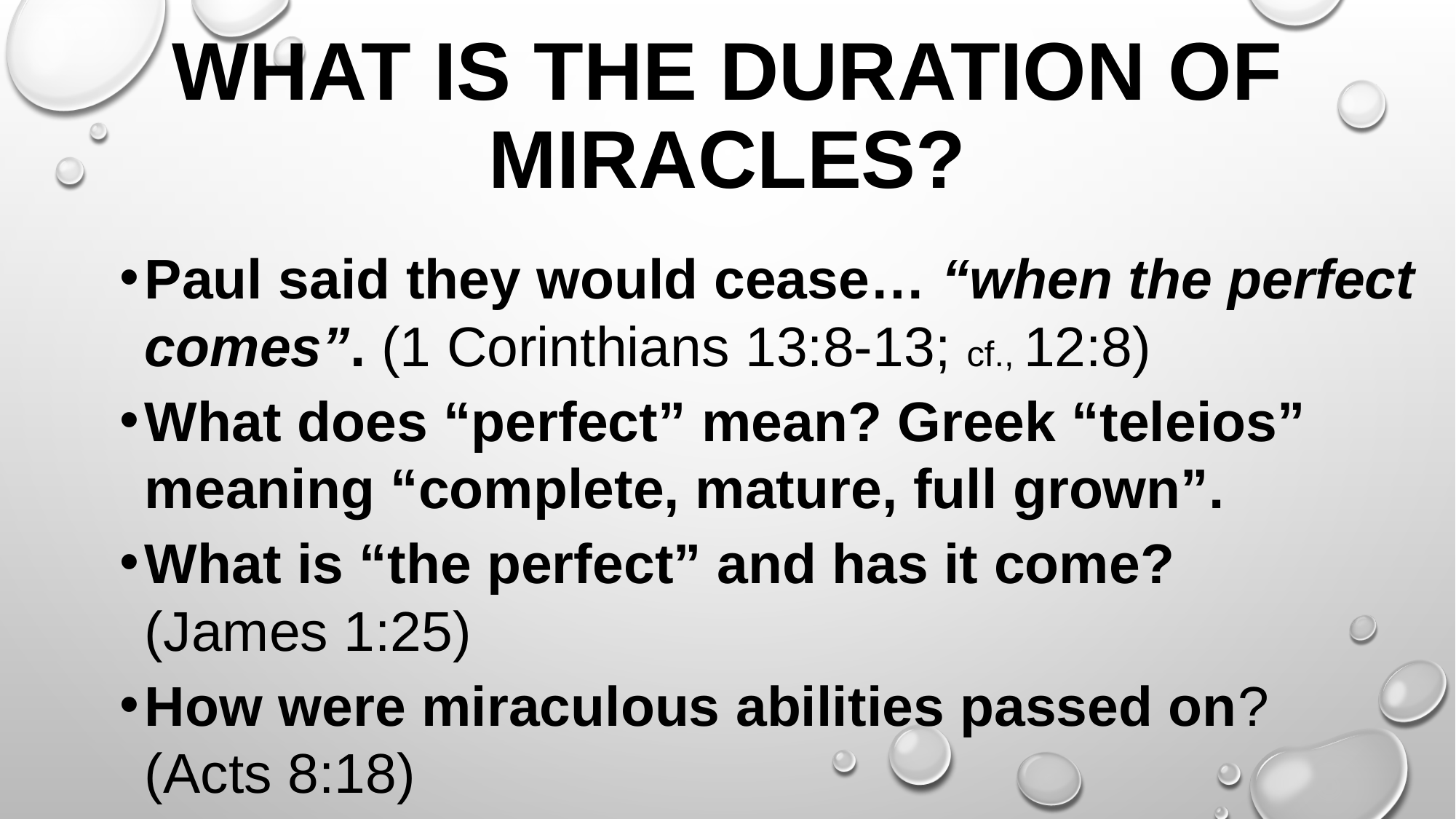

# What Is THE Duration OF miracles?
Paul said they would cease… “when the perfect comes”. (1 Corinthians 13:8-13; cf., 12:8)
What does “perfect” mean? Greek “teleios” meaning “complete, mature, full grown”.
What is “the perfect” and has it come?
(James 1:25)
How were miraculous abilities passed on?
(Acts 8:18)